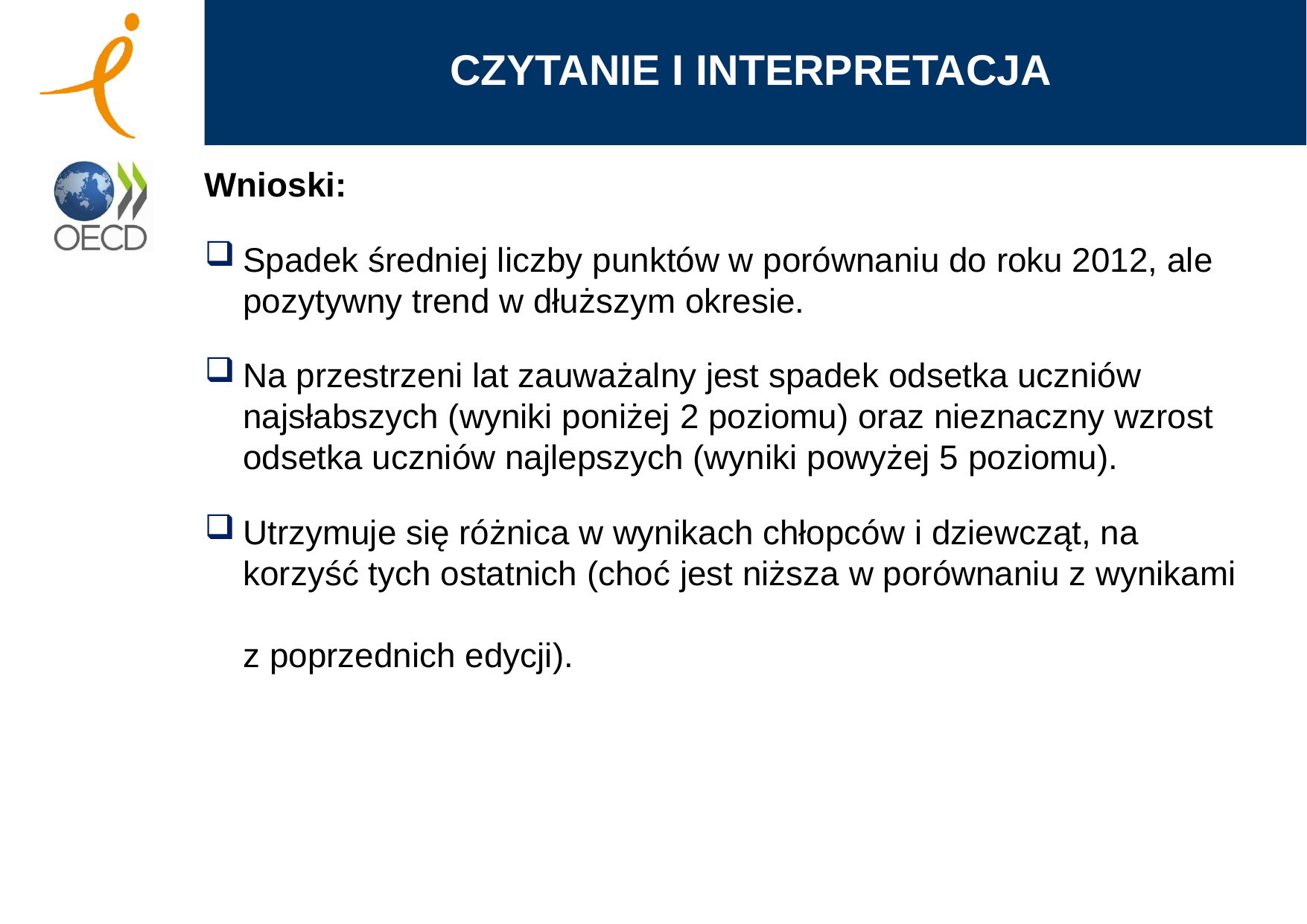

CZYTANIE I INTERPRETACJA
Wnioski:
Spadek średniej liczby punktów w porównaniu do roku 2012, ale pozytywny trend w dłuższym okresie.
Na przestrzeni lat zauważalny jest spadek odsetka uczniów najsłabszych (wyniki poniżej 2 poziomu) oraz nieznaczny wzrost odsetka uczniów najlepszych (wyniki powyżej 5 poziomu).
Utrzymuje się różnica w wynikach chłopców i dziewcząt, na korzyść tych ostatnich (choć jest niższa w porównaniu z wynikami
z poprzednich edycji).